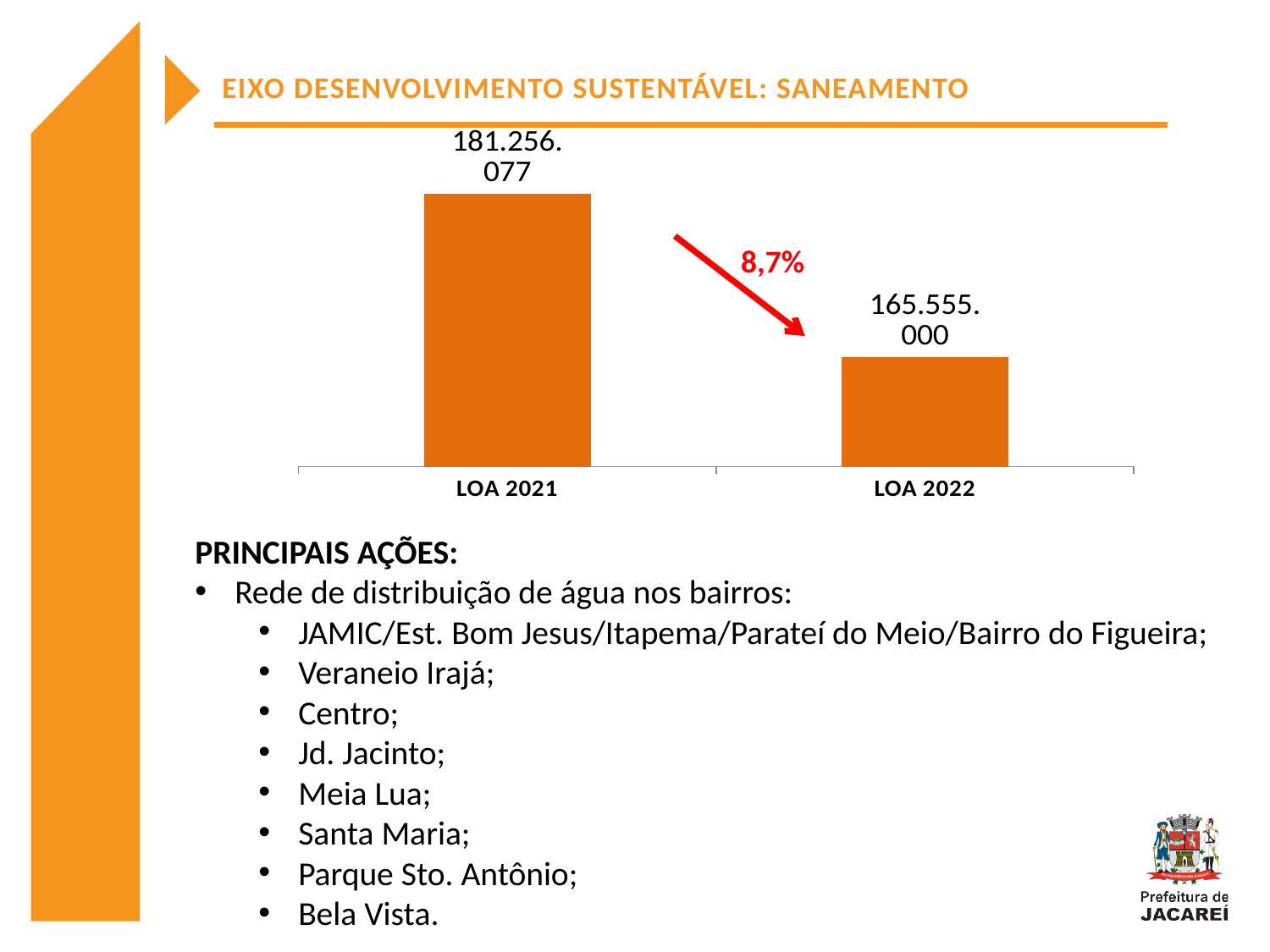

EIXO DESENVOLVIMENTO SUSTENTÁVEL: SANEAMENTO

### Chart

| Category |  |
|---|---|
| LOA 2021 | 181256077.0 |
| LOA 2022 | 165555000.0 |

8,7%
PRINCIPAIS AÇÕES:
Rede de distribuição de água nos bairros:
JAMIC/Est. Bom Jesus/Itapema/Parateí do Meio/Bairro do Figueira;
Veraneio Irajá;
Centro;
Jd. Jacinto;
Meia Lua;
Santa Maria;
Parque Sto. Antônio;
Bela Vista.